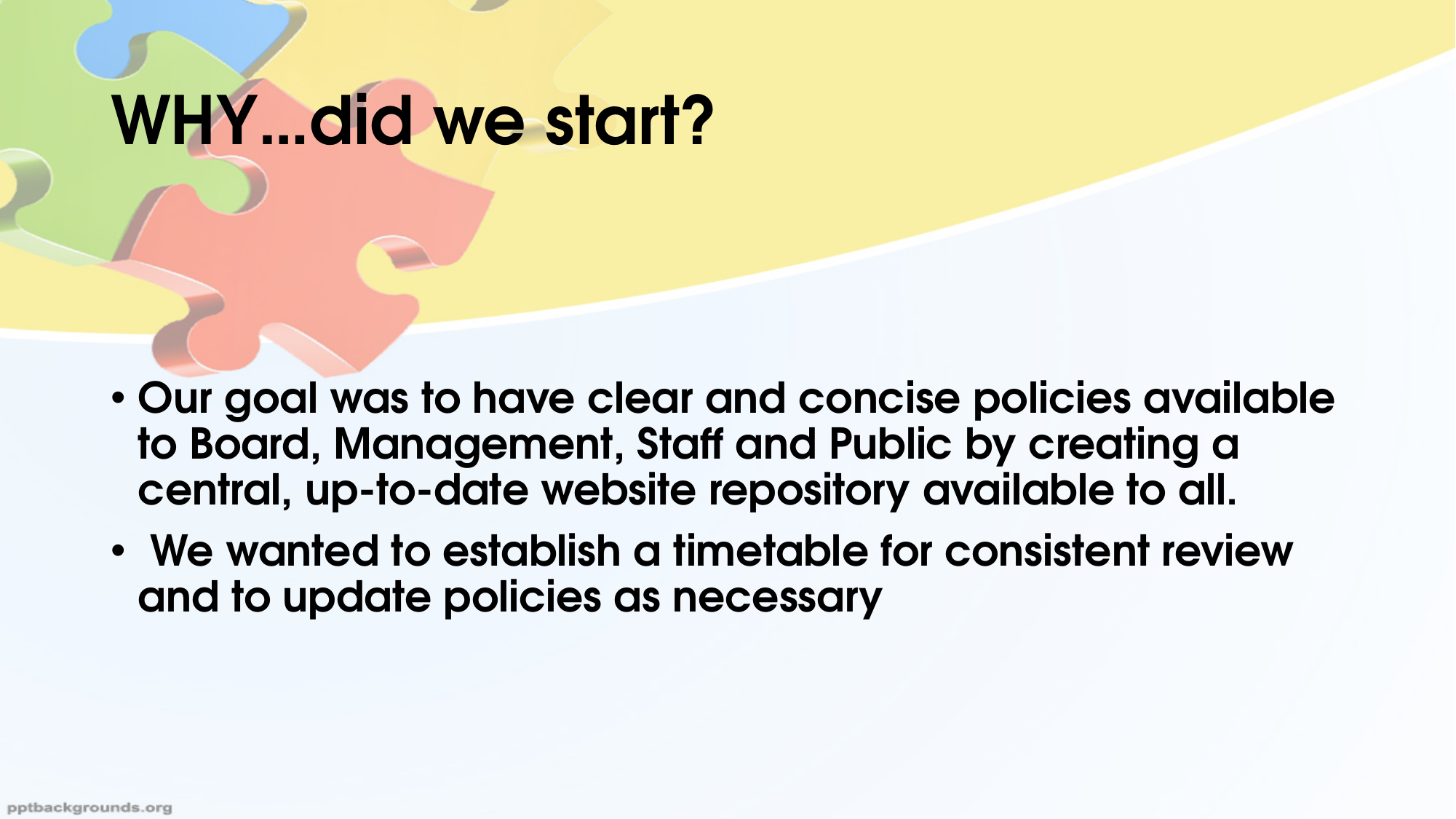

# WHY…did we start?
Our goal was to have clear and concise policies available to Board, Management, Staff and Public by creating a central, up-to-date website repository available to all.
 We wanted to establish a timetable for consistent review and to update policies as necessary